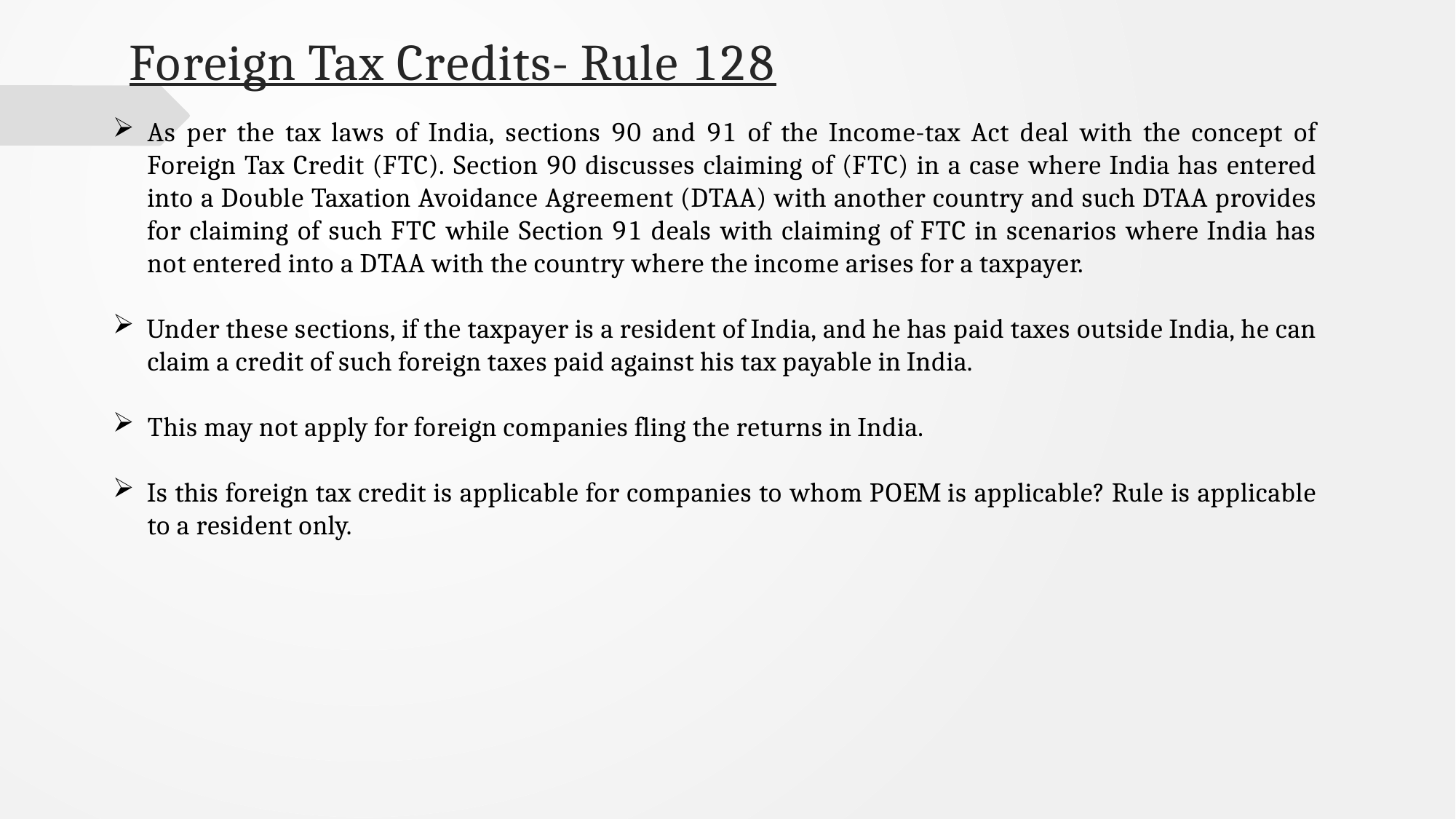

# Foreign Tax Credits- Rule 128
As per the tax laws of India, sections 90 and 91 of the Income-tax Act deal with the concept of Foreign Tax Credit (FTC). Section 90 discusses claiming of (FTC) in a case where India has entered into a Double Taxation Avoidance Agreement (DTAA) with another country and such DTAA provides for claiming of such FTC while Section 91 deals with claiming of FTC in scenarios where India has not entered into a DTAA with the country where the income arises for a taxpayer.

Under these sections, if the taxpayer is a resident of India, and he has paid taxes outside India, he can claim a credit of such foreign taxes paid against his tax payable in India.

This may not apply for foreign companies fling the returns in India.

Is this foreign tax credit is applicable for companies to whom POEM is applicable? Rule is applicable to a resident only.